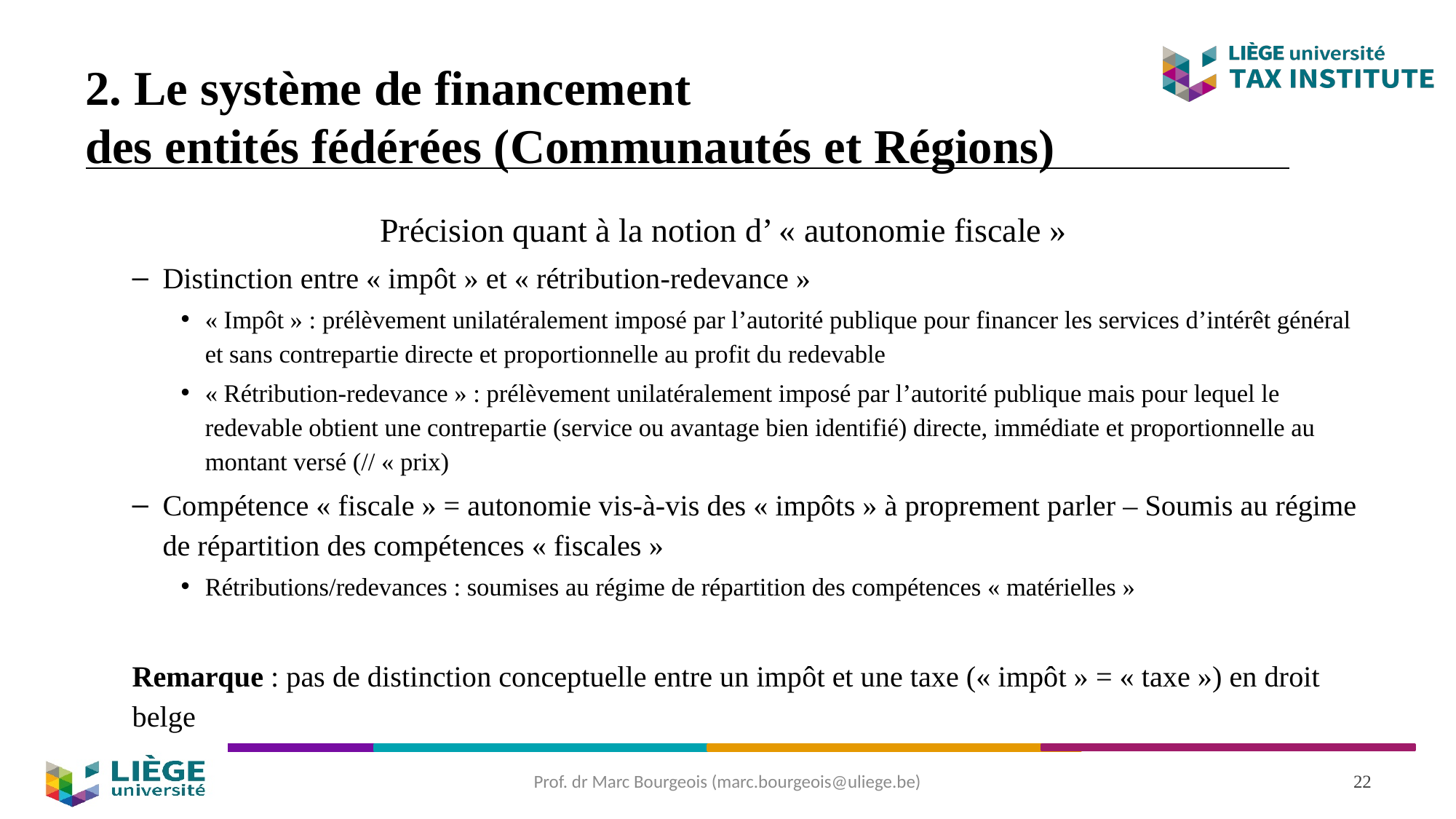

# 2. Le système de financement des entités fédérées (Communautés et Régions)
Précision quant à la notion d’ « autonomie fiscale »
Distinction entre « impôt » et « rétribution-redevance »
« Impôt » : prélèvement unilatéralement imposé par l’autorité publique pour financer les services d’intérêt général et sans contrepartie directe et proportionnelle au profit du redevable
« Rétribution-redevance » : prélèvement unilatéralement imposé par l’autorité publique mais pour lequel le redevable obtient une contrepartie (service ou avantage bien identifié) directe, immédiate et proportionnelle au montant versé (// « prix)
Compétence « fiscale » = autonomie vis-à-vis des « impôts » à proprement parler – Soumis au régime de répartition des compétences « fiscales »
Rétributions/redevances : soumises au régime de répartition des compétences « matérielles »

Remarque : pas de distinction conceptuelle entre un impôt et une taxe (« impôt » = « taxe ») en droit belge
Prof. dr Marc Bourgeois (marc.bourgeois@uliege.be)
22